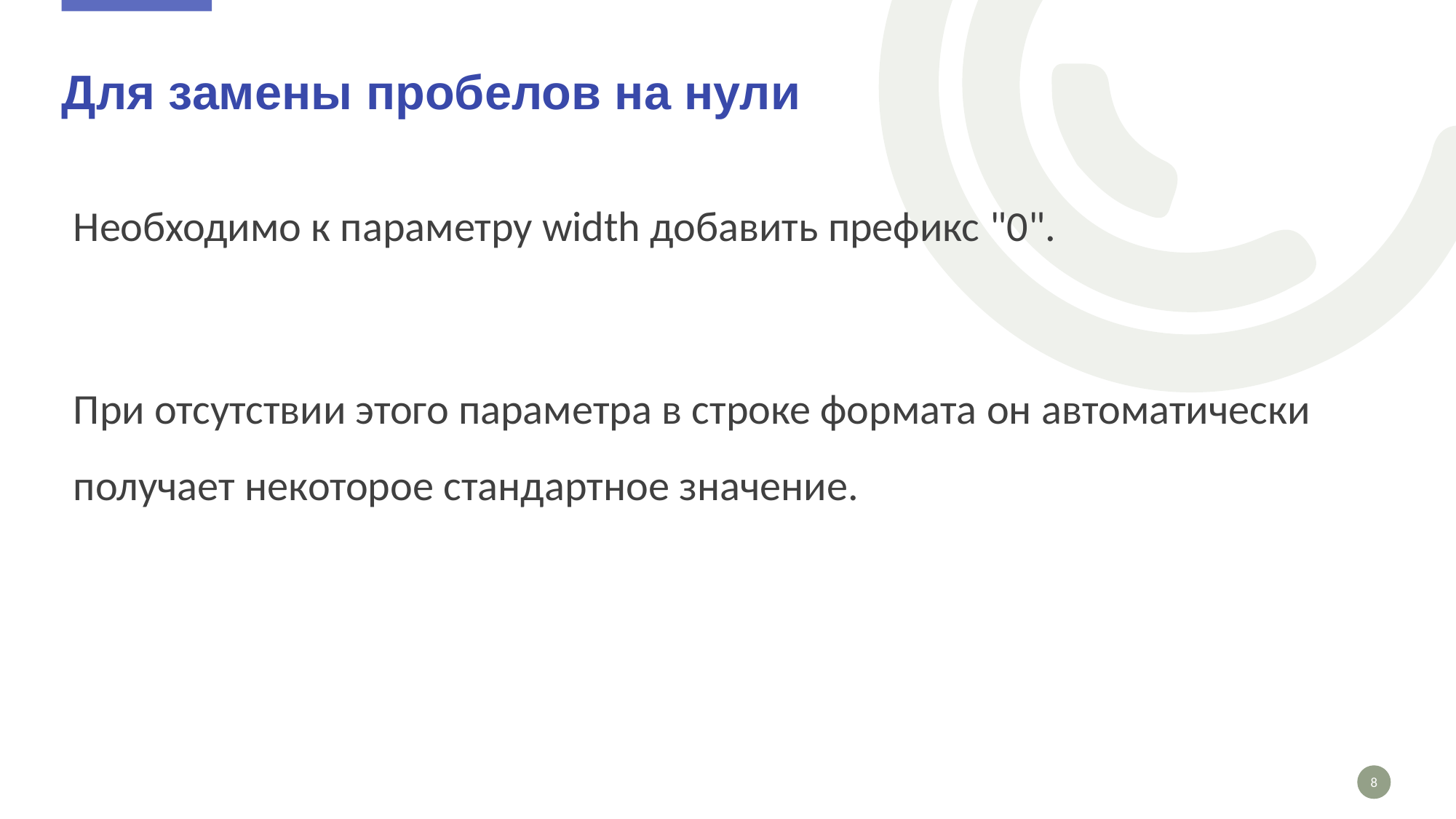

# Для замены пробелов на нули
Необходимо к параметру width добавить префикс "0".

При отсутствии этого параметра в строке формата он автоматически получает некоторое стандартное значение.
8